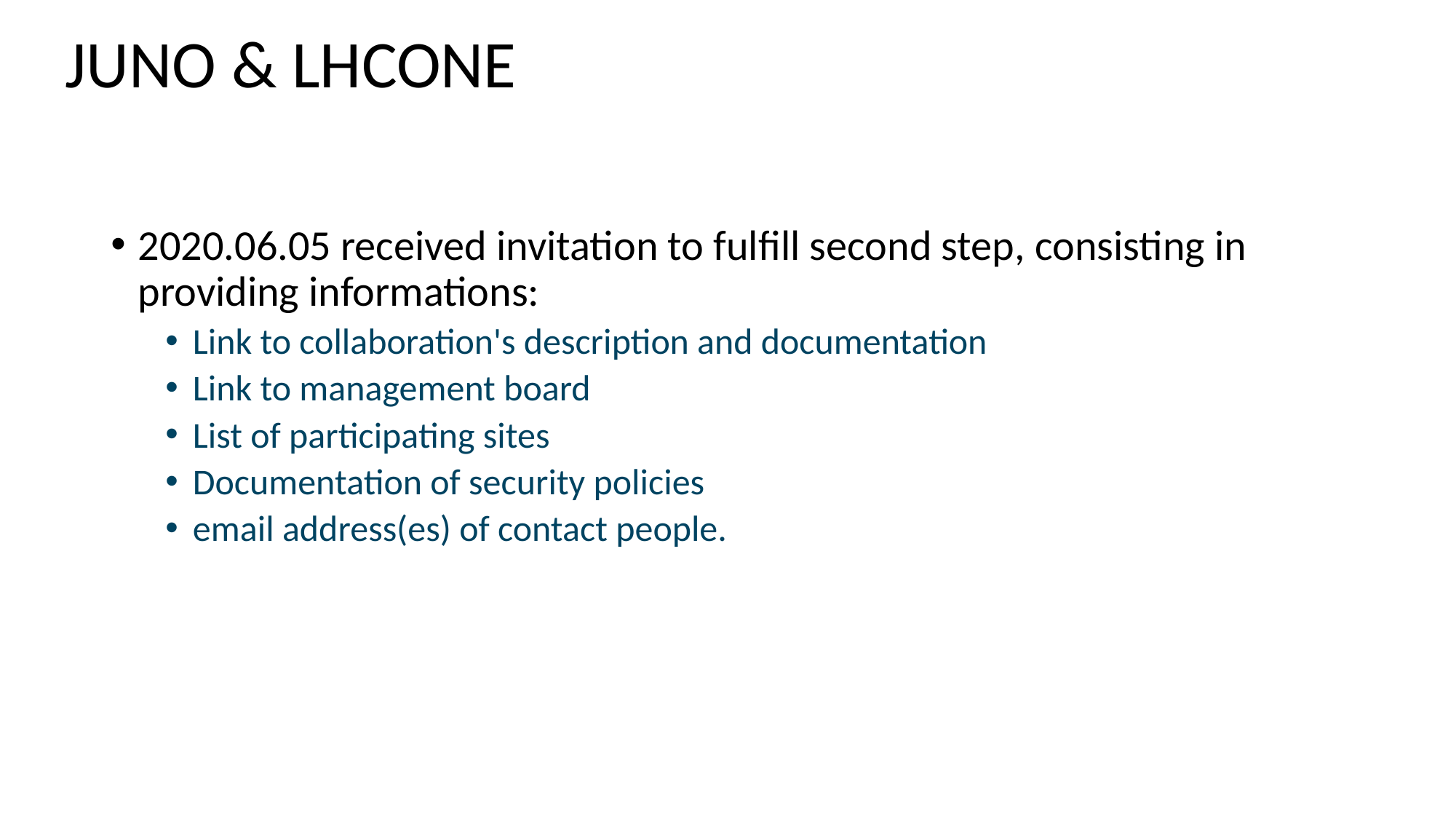

# JUNO & LHCONE
2020.06.05 received invitation to fulfill second step, consisting in providing informations:
Link to collaboration's description and documentation
Link to management board
List of participating sites
Documentation of security policies
email address(es) of contact people.